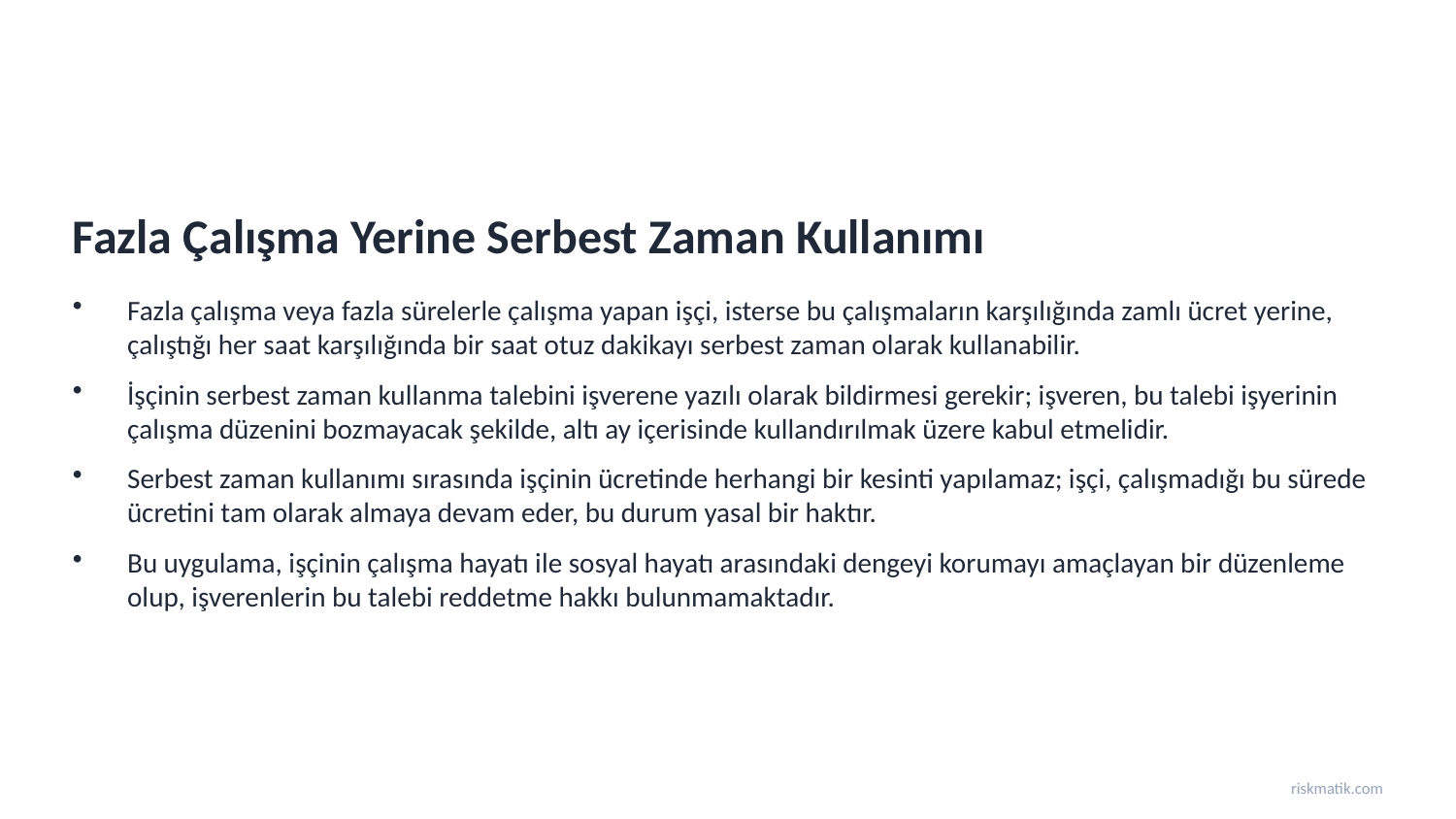

Fazla Çalışma Yerine Serbest Zaman Kullanımı
Fazla çalışma veya fazla sürelerle çalışma yapan işçi, isterse bu çalışmaların karşılığında zamlı ücret yerine, çalıştığı her saat karşılığında bir saat otuz dakikayı serbest zaman olarak kullanabilir.
İşçinin serbest zaman kullanma talebini işverene yazılı olarak bildirmesi gerekir; işveren, bu talebi işyerinin çalışma düzenini bozmayacak şekilde, altı ay içerisinde kullandırılmak üzere kabul etmelidir.
Serbest zaman kullanımı sırasında işçinin ücretinde herhangi bir kesinti yapılamaz; işçi, çalışmadığı bu sürede ücretini tam olarak almaya devam eder, bu durum yasal bir haktır.
Bu uygulama, işçinin çalışma hayatı ile sosyal hayatı arasındaki dengeyi korumayı amaçlayan bir düzenleme olup, işverenlerin bu talebi reddetme hakkı bulunmamaktadır.
riskmatik.com